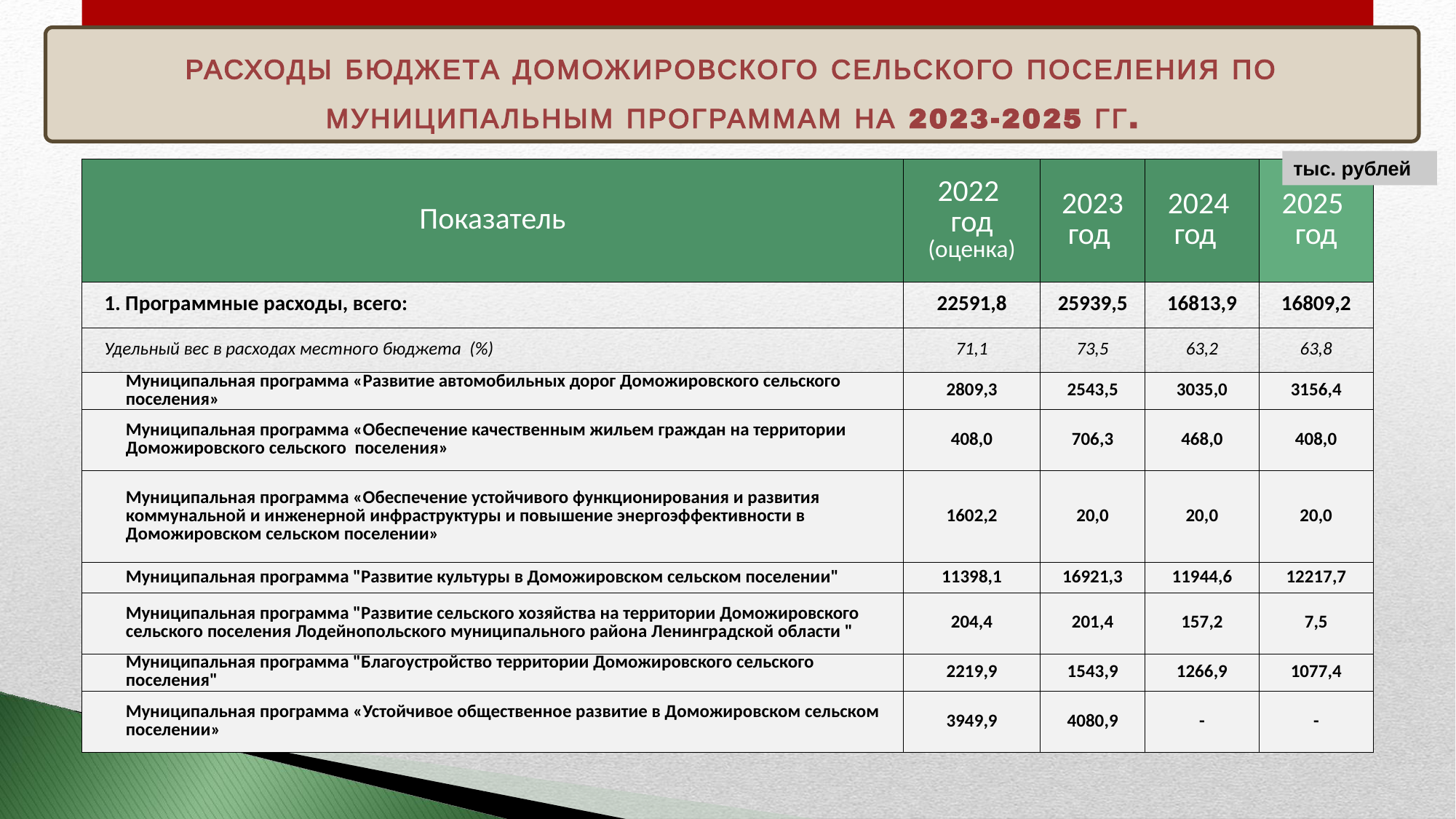

Расходы бюджета Доможировского сельского поселения по муниципальным программам на 2023-2025 гг.
тыс. рублей
| Показатель | 2022 год (оценка) | 2023 год | 2024 год | 2025 год |
| --- | --- | --- | --- | --- |
| 1. Программные расходы, всего: | 22591,8 | 25939,5 | 16813,9 | 16809,2 |
| Удельный вес в расходах местного бюджета (%) | 71,1 | 73,5 | 63,2 | 63,8 |
| Муниципальная программа «Развитие автомобильных дорог Доможировского сельского поселения» | 2809,3 | 2543,5 | 3035,0 | 3156,4 |
| Муниципальная программа «Обеспечение качественным жильем граждан на территории Доможировского сельского поселения» | 408,0 | 706,3 | 468,0 | 408,0 |
| Муниципальная программа «Обеспечение устойчивого функционирования и развития коммунальной и инженерной инфраструктуры и повышение энергоэффективности в Доможировском сельском поселении» | 1602,2 | 20,0 | 20,0 | 20,0 |
| Муниципальная программа "Развитие культуры в Доможировском сельском поселении" | 11398,1 | 16921,3 | 11944,6 | 12217,7 |
| Муниципальная программа "Развитие сельского хозяйства на территории Доможировского сельского поселения Лодейнопольского муниципального района Ленинградской области " | 204,4 | 201,4 | 157,2 | 7,5 |
| Муниципальная программа "Благоустройство территории Доможировского сельского поселения" | 2219,9 | 1543,9 | 1266,9 | 1077,4 |
| Муниципальная программа «Устойчивое общественное развитие в Доможировском сельском поселении» | 3949,9 | 4080,9 | - | - |